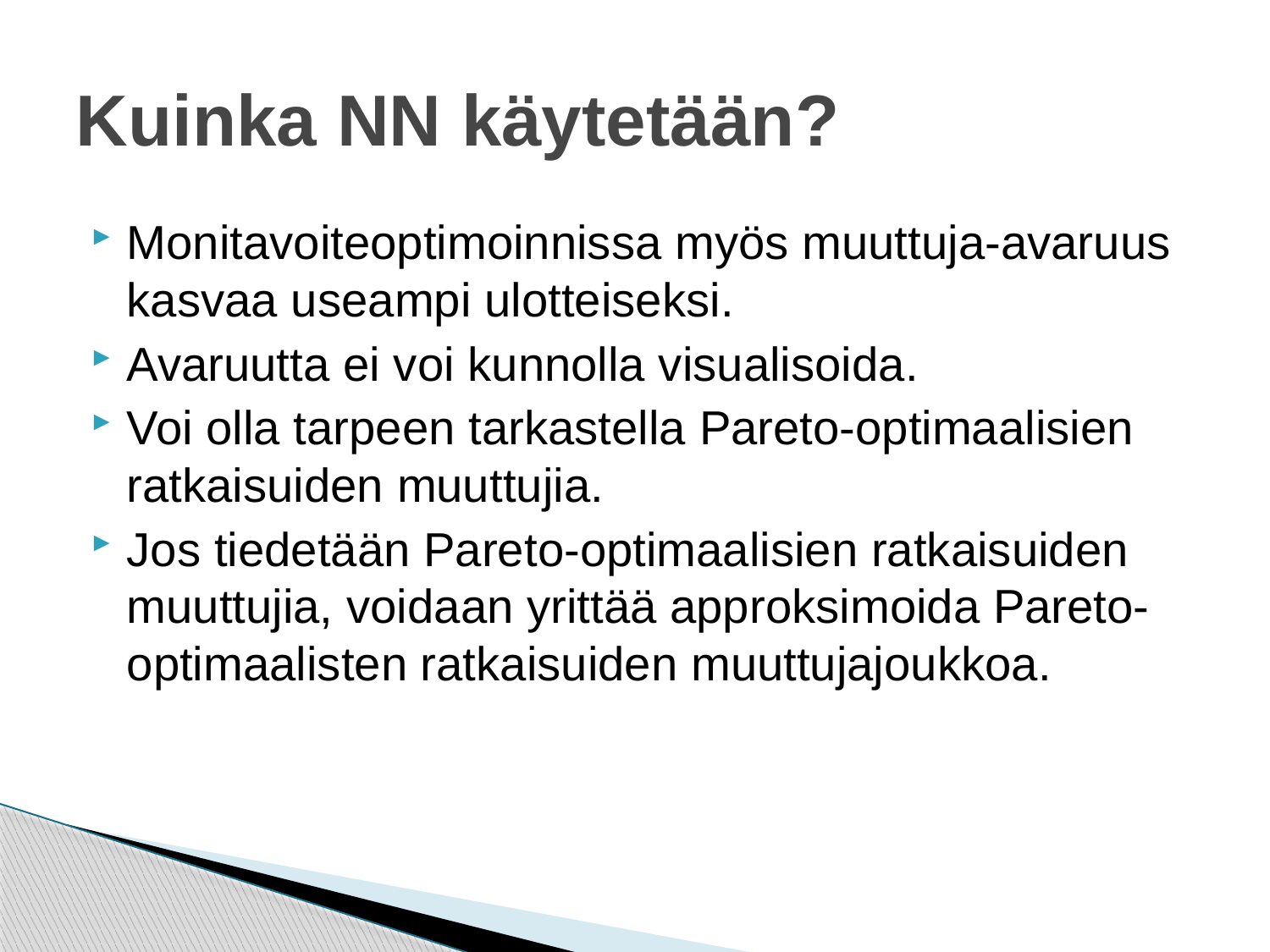

# Kuinka NN käytetään?
Monitavoiteoptimoinnissa myös muuttuja-avaruus kasvaa useampi ulotteiseksi.
Avaruutta ei voi kunnolla visualisoida.
Voi olla tarpeen tarkastella Pareto-optimaalisien ratkaisuiden muuttujia.
Jos tiedetään Pareto-optimaalisien ratkaisuiden muuttujia, voidaan yrittää approksimoida Pareto-optimaalisten ratkaisuiden muuttujajoukkoa.